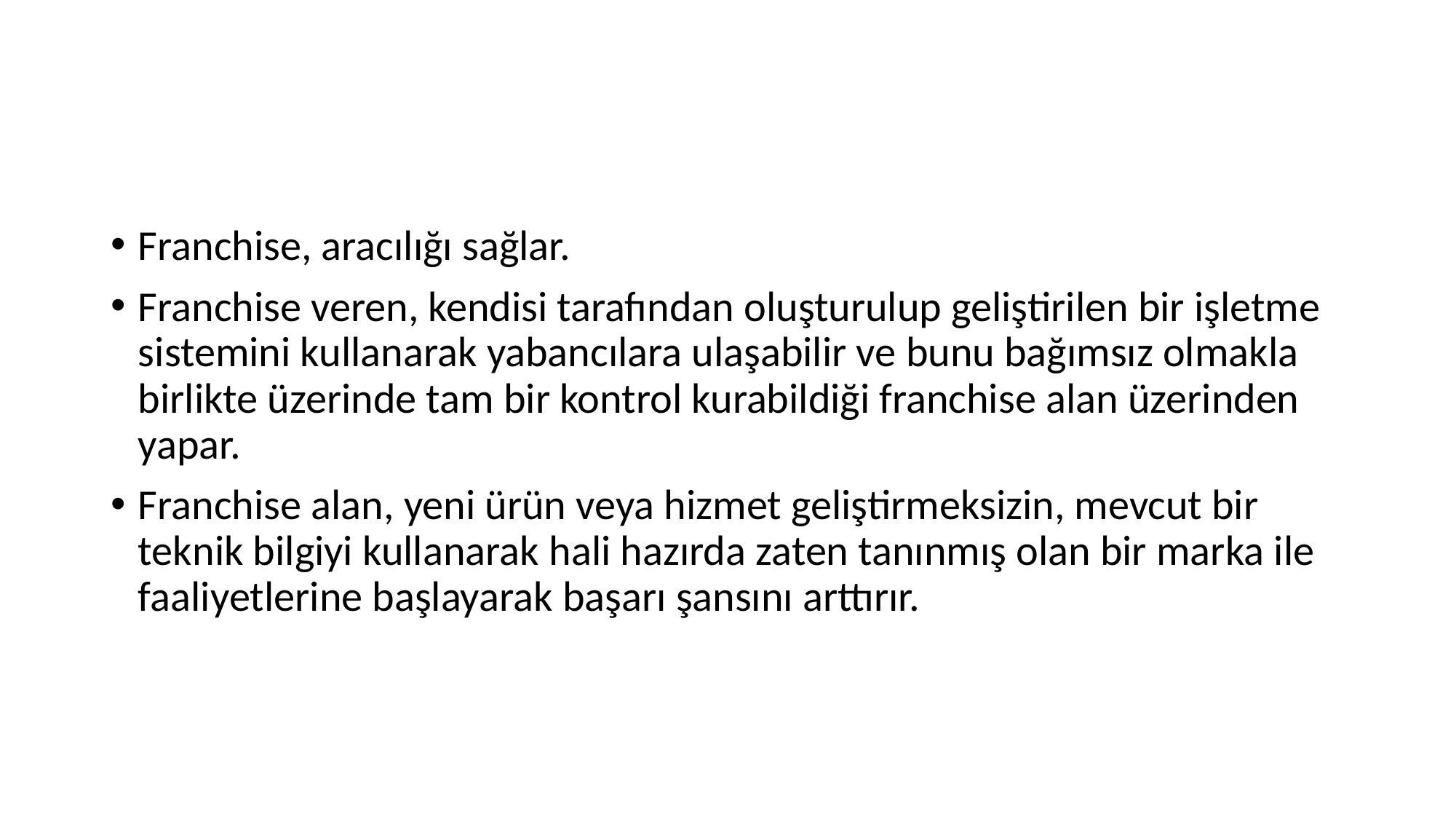

#
Franchise, aracılığı sağlar.
Franchise veren, kendisi tarafından oluşturulup geliştirilen bir işletme sistemini kullanarak yabancılara ulaşabilir ve bunu bağımsız olmakla birlikte üzerinde tam bir kontrol kurabildiği franchise alan üzerinden yapar.
Franchise alan, yeni ürün veya hizmet geliştirmeksizin, mevcut bir teknik bilgiyi kullanarak hali hazırda zaten tanınmış olan bir marka ile faaliyetlerine başlayarak başarı şansını arttırır.